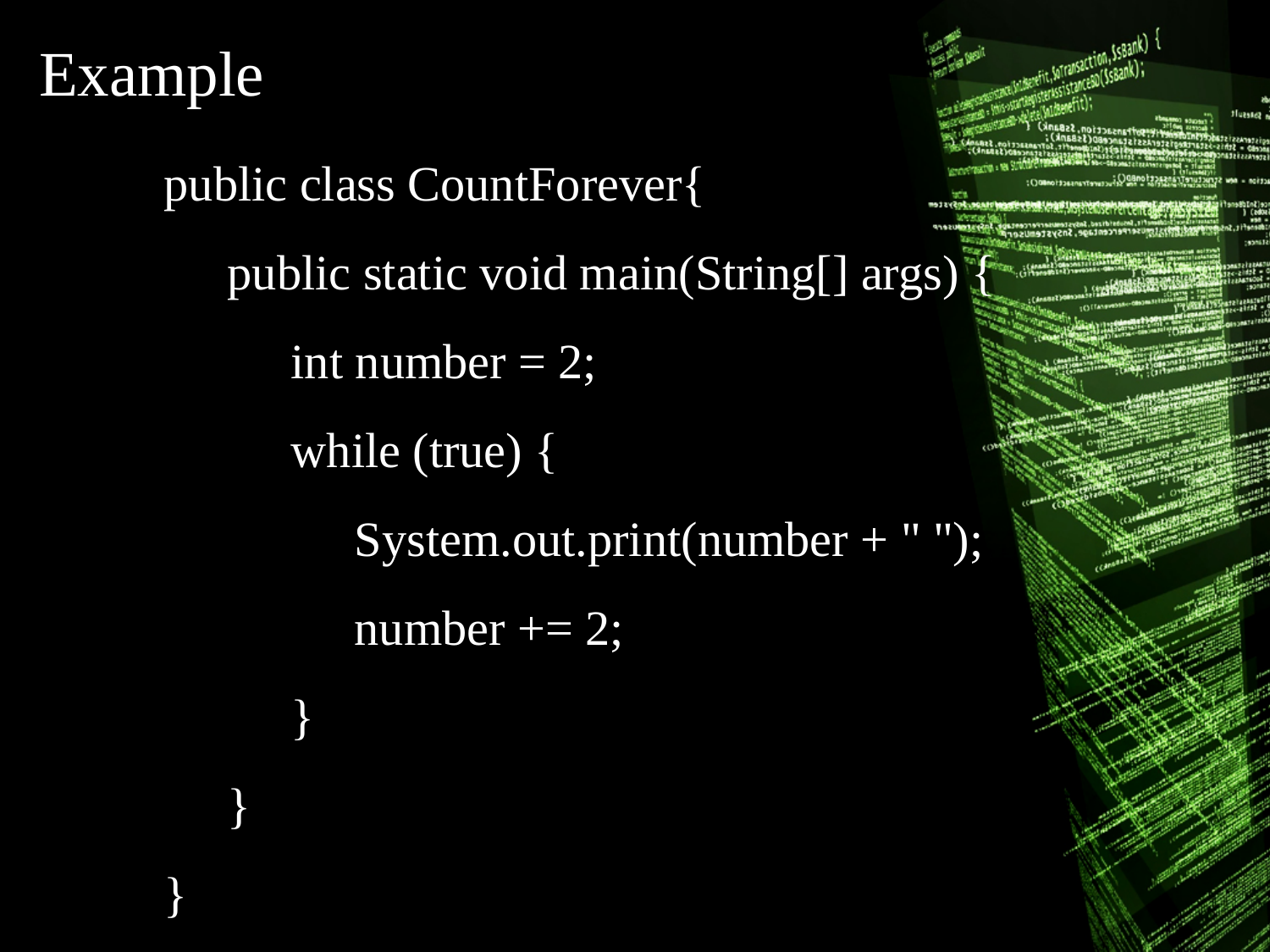

Example
public class CountForever{
public static void main(String[] args) {
int number = 2;
while (true) {
System.out.print(number + " ");
number += 2;
}
}
}